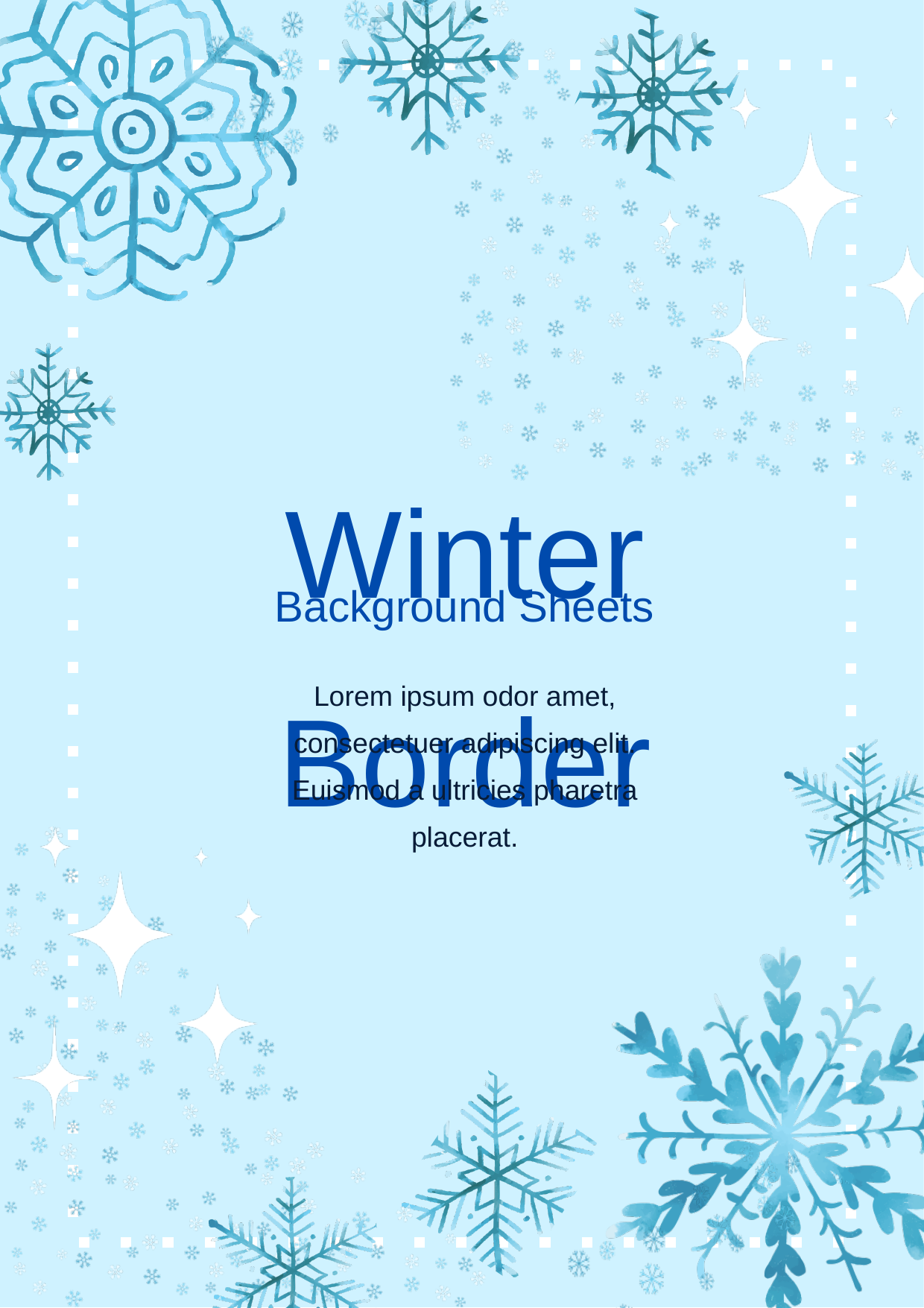

Winter Border
Background Sheets
Lorem ipsum odor amet, consectetuer adipiscing elit. Euismod a ultricies pharetra placerat.